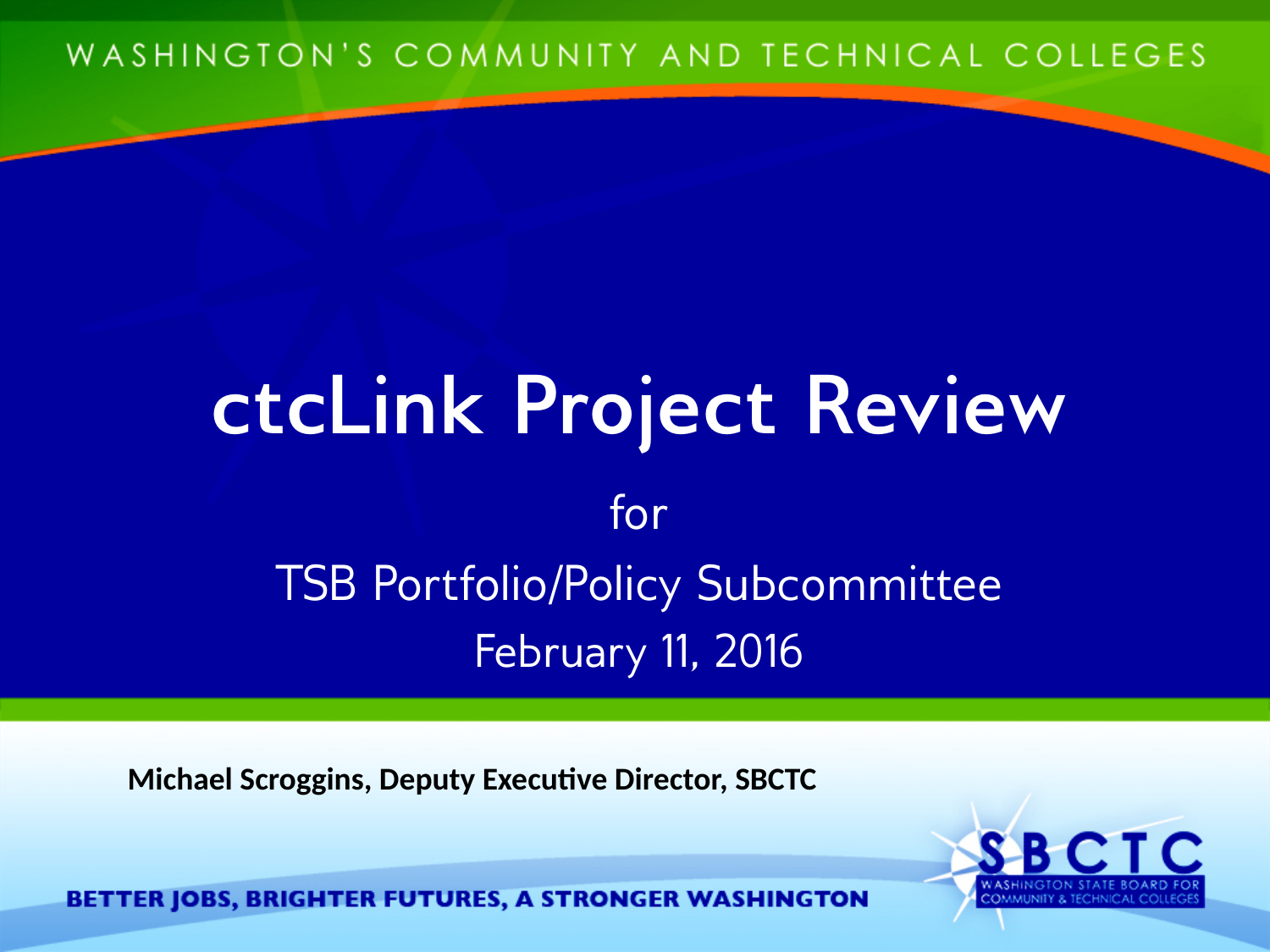

# ctcLink Project Review
for
TSB Portfolio/Policy Subcommittee
February 11, 2016

Michael Scroggins, Deputy Executive Director, SBCTC